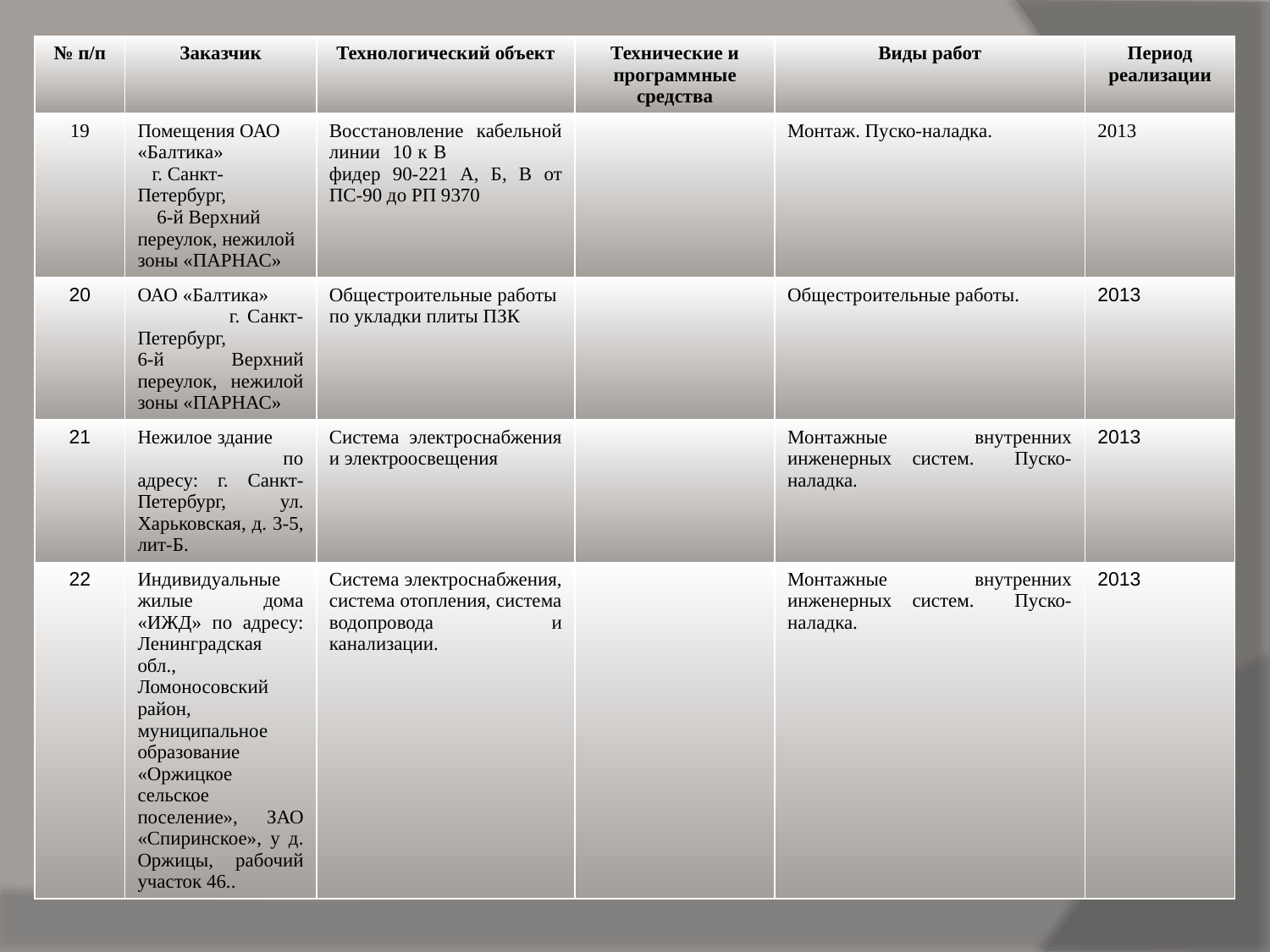

| № п/п | Заказчик | Технологический объект | Технические и программные средства | Виды работ | Период реализации |
| --- | --- | --- | --- | --- | --- |
| 19 | Помещения ОАО «Балтика» г. Санкт-Петербург, 6-й Верхний переулок, нежилой зоны «ПАРНАС» | Восстановление кабельной линии 10 к В фидер 90-221 А, Б, В от ПС-90 до РП 9370 |  | Монтаж. Пуско-наладка. | 2013 |
| 20 | ОАО «Балтика» г. Санкт-Петербург, 6-й Верхний переулок, нежилой зоны «ПАРНАС» | Общестроительные работы по укладки плиты ПЗК |  | Общестроительные работы. | 2013 |
| 21 | Нежилое здание по адресу: г. Санкт-Петербург, ул. Харьковская, д. 3-5, лит-Б. | Система электроснабжения и электроосвещения |  | Монтажные внутренних инженерных систем. Пуско-наладка. | 2013 |
| 22 | Индивидуальные жилые дома «ИЖД» по адресу: Ленинградская обл., Ломоносовский район, муниципальное образование «Оржицкое сельское поселение», ЗАО «Спиринское», у д. Оржицы, рабочий участок 46.. | Система электроснабжения, система отопления, система водопровода и канализации. |  | Монтажные внутренних инженерных систем. Пуско-наладка. | 2013 |